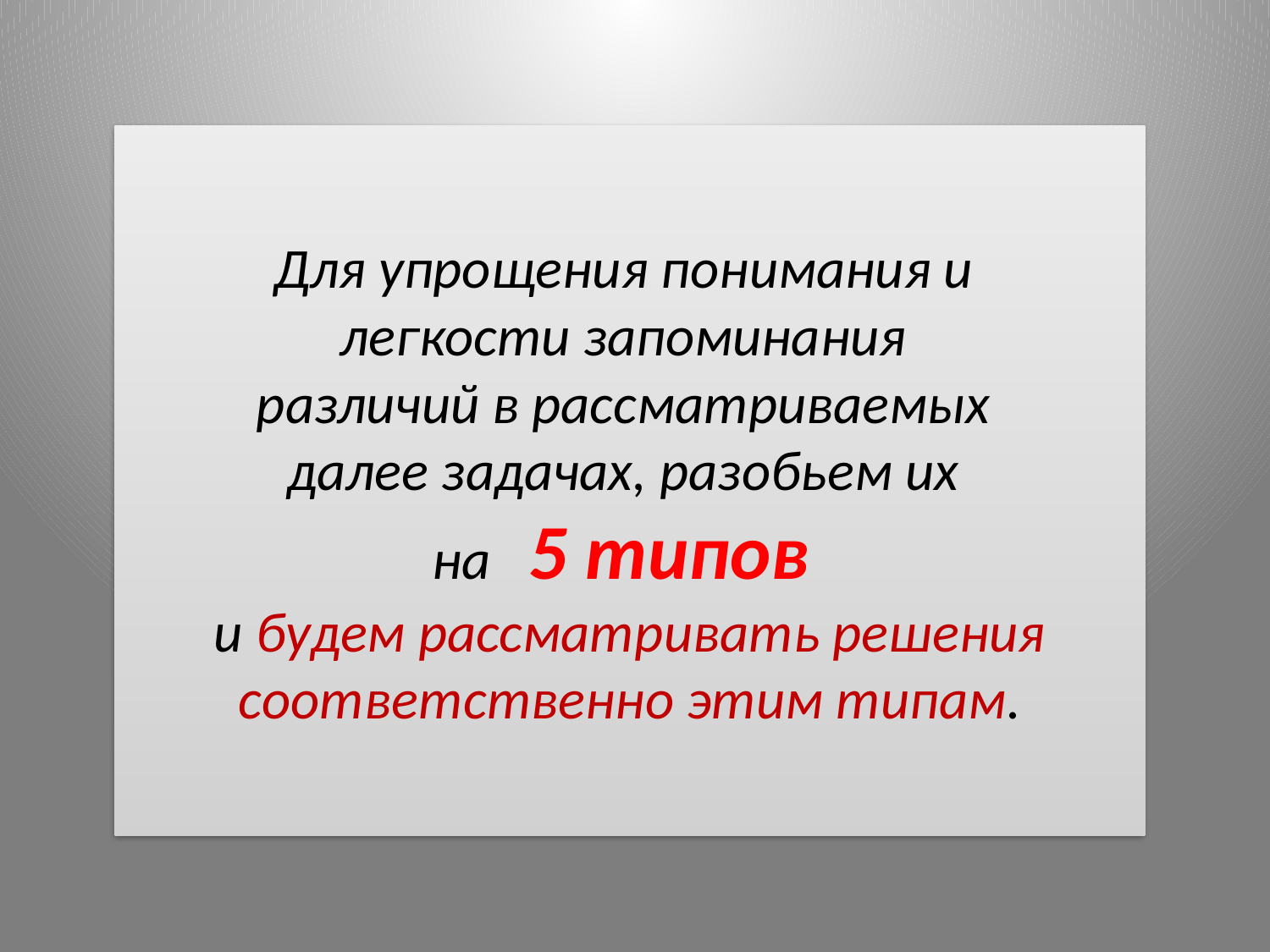

Для упрощения понимания и
легкости запоминания
различий в рассматриваемых
далее задачах, разобьем их
на   5 типов
и будем рассматривать решения соответственно этим типам.